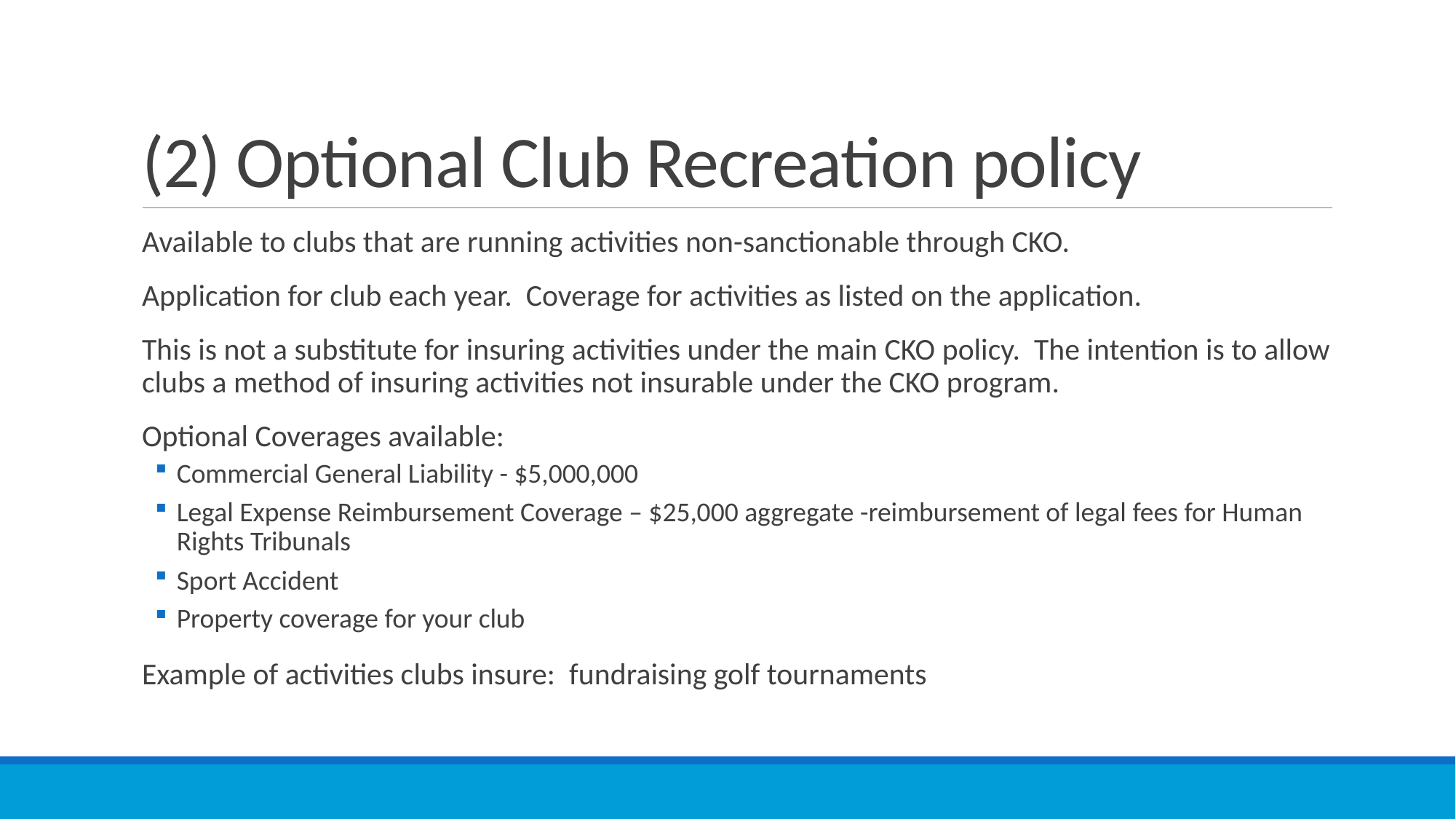

# (2) Optional Club Recreation policy
Available to clubs that are running activities non-sanctionable through CKO.
Application for club each year.  Coverage for activities as listed on the application.
This is not a substitute for insuring activities under the main CKO policy.  The intention is to allow clubs a method of insuring activities not insurable under the CKO program.
Optional Coverages available:
Commercial General Liability - $5,000,000
Legal Expense Reimbursement Coverage – $25,000 aggregate -reimbursement of legal fees for Human Rights Tribunals
Sport Accident
Property coverage for your club
Example of activities clubs insure:  fundraising golf tournaments